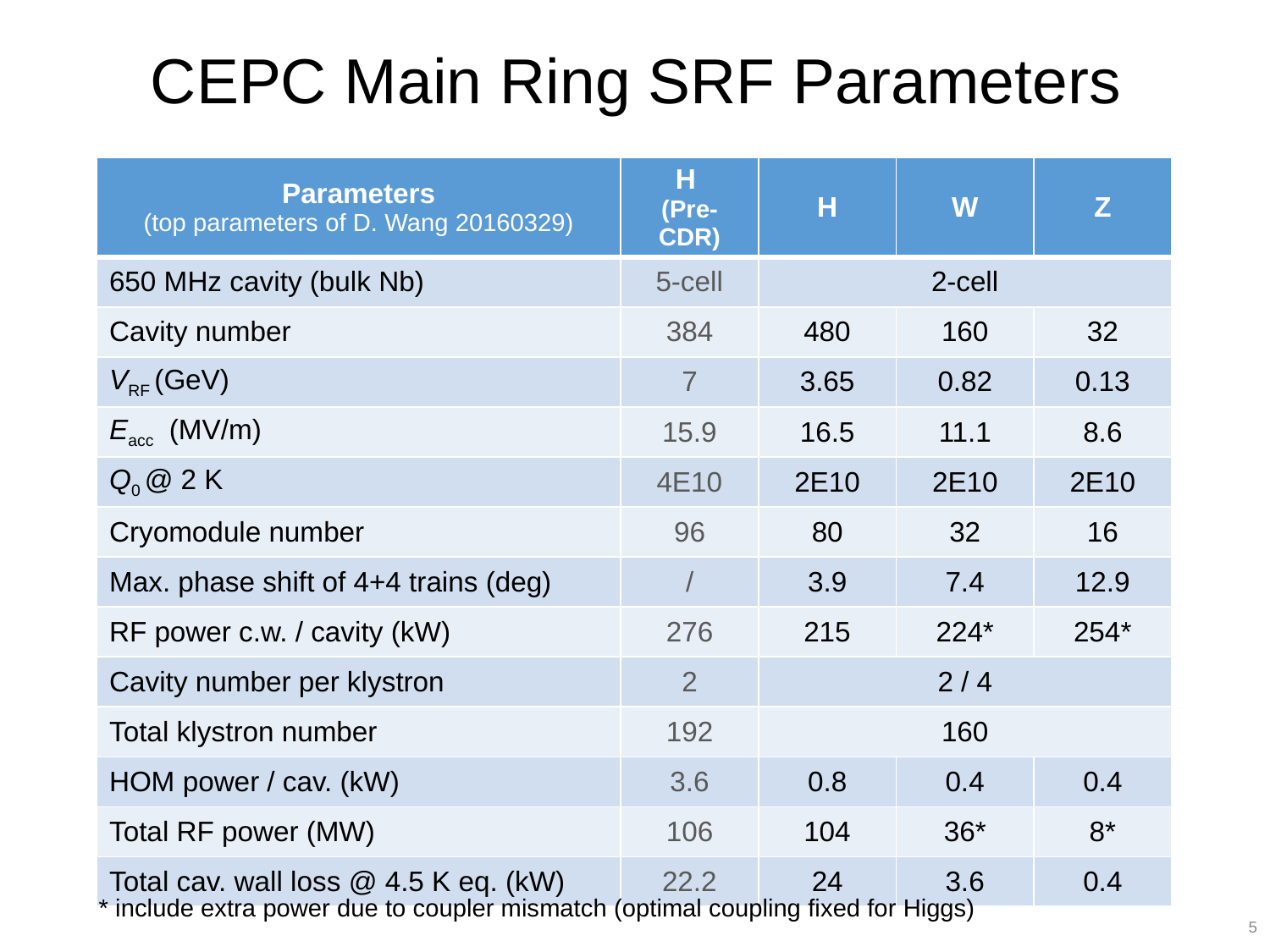

# CEPC Main Ring SRF Parameters
| Parameters (top parameters of D. Wang 20160329) | H (Pre-CDR) | H | W | Z |
| --- | --- | --- | --- | --- |
| 650 MHz cavity (bulk Nb) | 5-cell | 2-cell |  |  |
| Cavity number | 384 | 480 | 160 | 32 |
| VRF (GeV) | 7 | 3.65 | 0.82 | 0.13 |
| Eacc (MV/m) | 15.9 | 16.5 | 11.1 | 8.6 |
| Q0 @ 2 K | 4E10 | 2E10 | 2E10 | 2E10 |
| Cryomodule number | 96 | 80 | 32 | 16 |
| Max. phase shift of 4+4 trains (deg) | / | 3.9 | 7.4 | 12.9 |
| RF power c.w. / cavity (kW) | 276 | 215 | 224\* | 254\* |
| Cavity number per klystron | 2 | 2 / 4 |  |  |
| Total klystron number | 192 | 160 |  |  |
| HOM power / cav. (kW) | 3.6 | 0.8 | 0.4 | 0.4 |
| Total RF power (MW) | 106 | 104 | 36\* | 8\* |
| Total cav. wall loss @ 4.5 K eq. (kW) | 22.2 | 24 | 3.6 | 0.4 |
* include extra power due to coupler mismatch (optimal coupling fixed for Higgs)
5